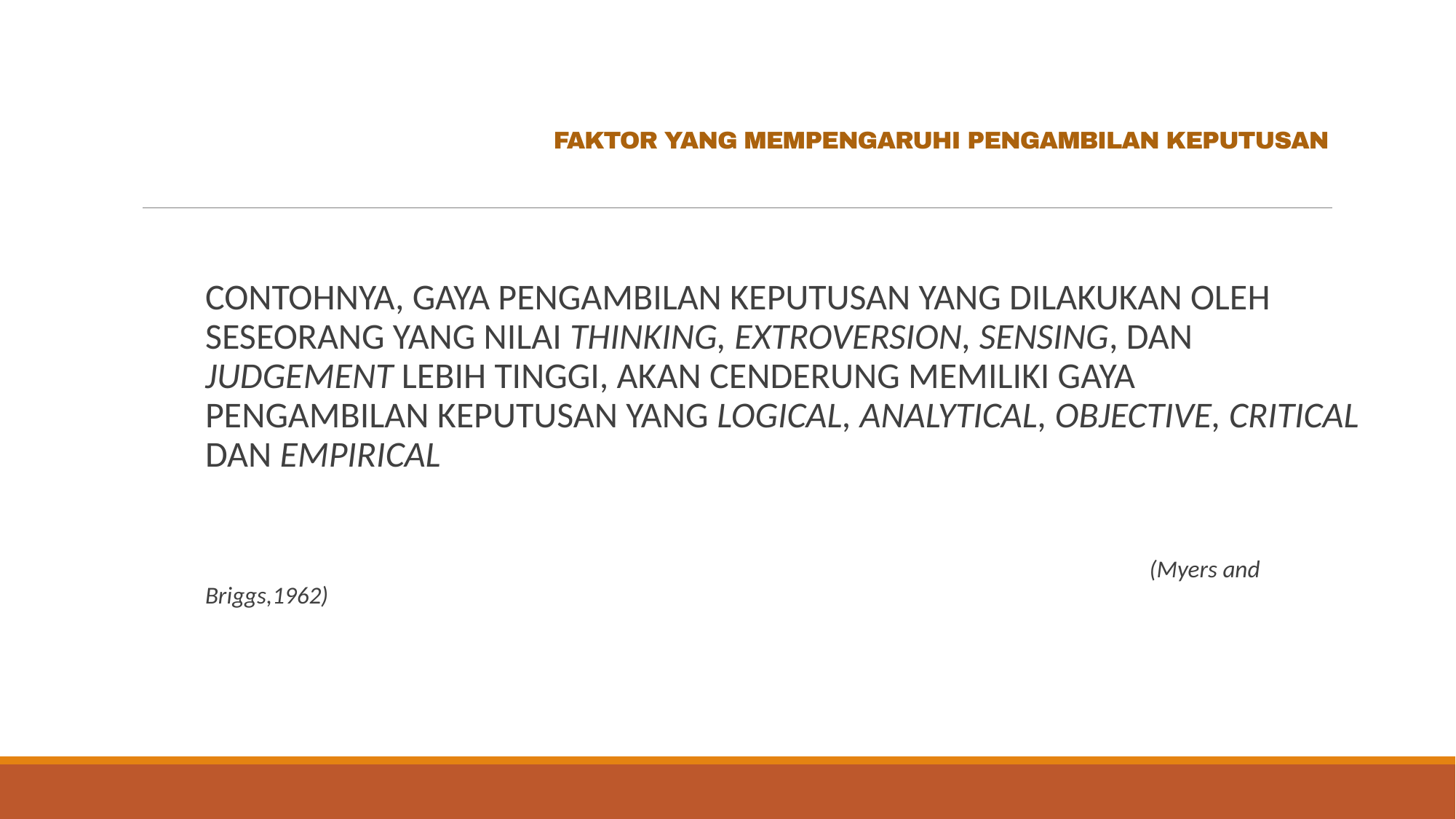

# FAKTOR YANG MEMPENGARUHI PENGAMBILAN KEPUTUSAN
	CONTOHNYA, GAYA PENGAMBILAN KEPUTUSAN YANG DILAKUKAN OLEH SESEORANG YANG NILAI THINKING, EXTROVERSION, SENSING, DAN JUDGEMENT LEBIH TINGGI, AKAN CENDERUNG MEMILIKI GAYA PENGAMBILAN KEPUTUSAN YANG LOGICAL, ANALYTICAL, OBJECTIVE, CRITICAL DAN EMPIRICAL

							                                                     (Myers and Briggs,1962)